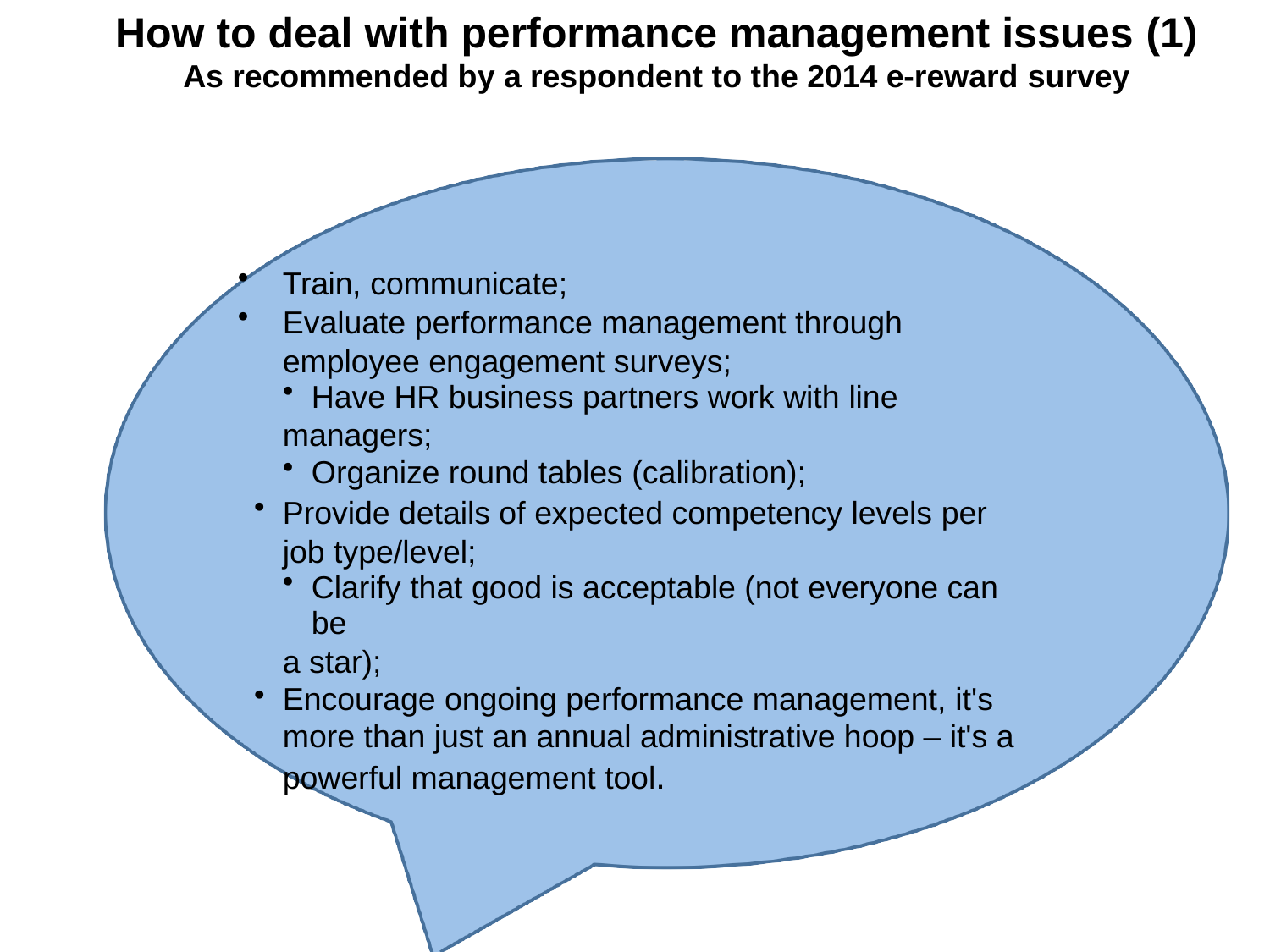

# How to deal with performance management issues (1)
As recommended by a respondent to the 2014 e-reward survey

Train, communicate;
Evaluate performance management through  employee engagement surveys;
Have HR business partners work with line
managers;
Organize round tables (calibration);
Provide details of expected competency levels per  job type/level;
Clarify that good is acceptable (not everyone can be
a star);
Encourage ongoing performance management, it's  more than just an annual administrative hoop – it's a  powerful management tool.